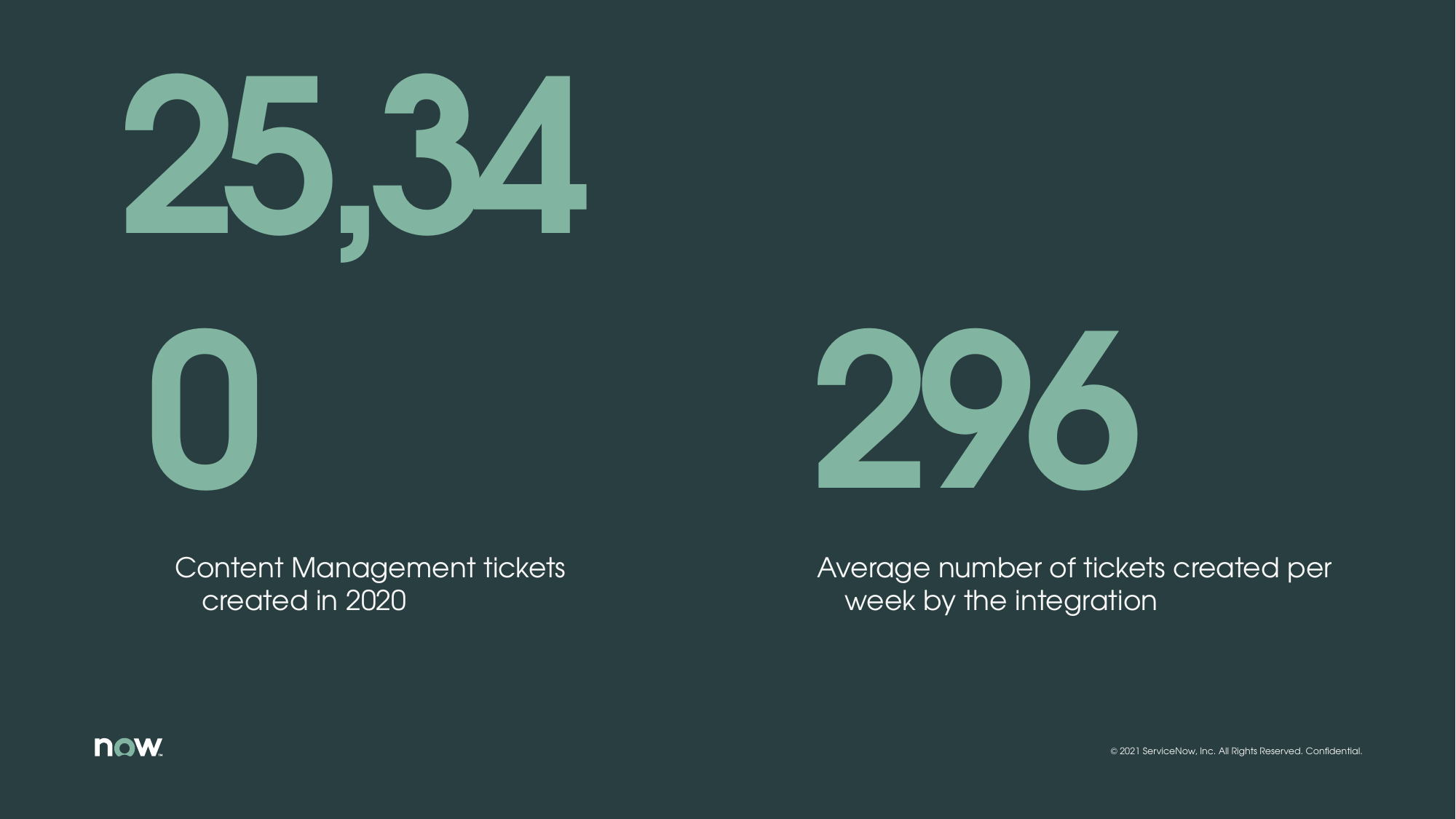

25,340
296
Content Management tickets created in 2020

Average number of tickets created per week by the integration